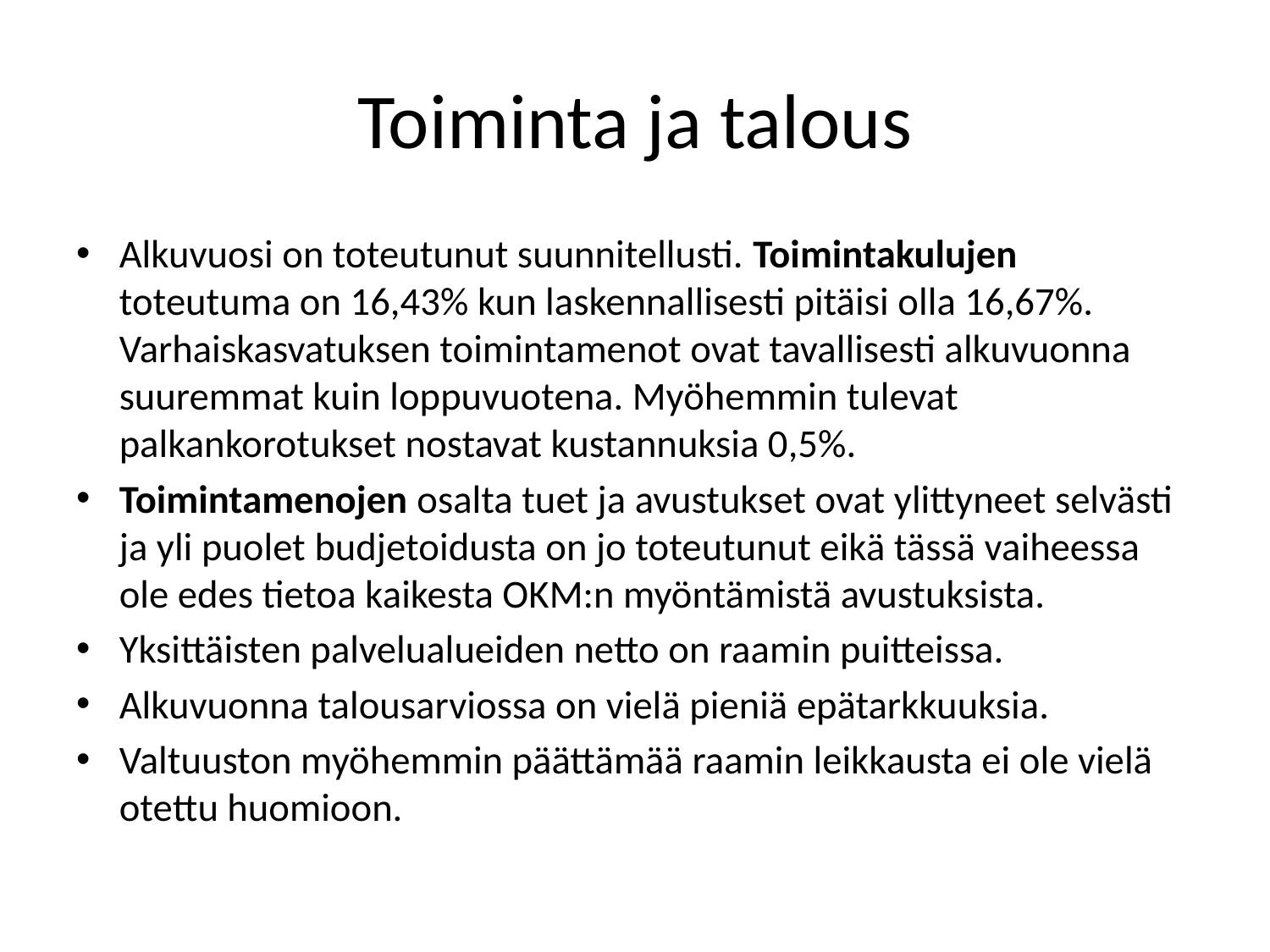

# Toiminta ja talous
Alkuvuosi on toteutunut suunnitellusti. Toimintakulujen toteutuma on 16,43% kun laskennallisesti pitäisi olla 16,67%. Varhaiskasvatuksen toimintamenot ovat tavallisesti alkuvuonna suuremmat kuin loppuvuotena. Myöhemmin tulevat palkankorotukset nostavat kustannuksia 0,5%.
Toimintamenojen osalta tuet ja avustukset ovat ylittyneet selvästi ja yli puolet budjetoidusta on jo toteutunut eikä tässä vaiheessa ole edes tietoa kaikesta OKM:n myöntämistä avustuksista.
Yksittäisten palvelualueiden netto on raamin puitteissa.
Alkuvuonna talousarviossa on vielä pieniä epätarkkuuksia.
Valtuuston myöhemmin päättämää raamin leikkausta ei ole vielä otettu huomioon.